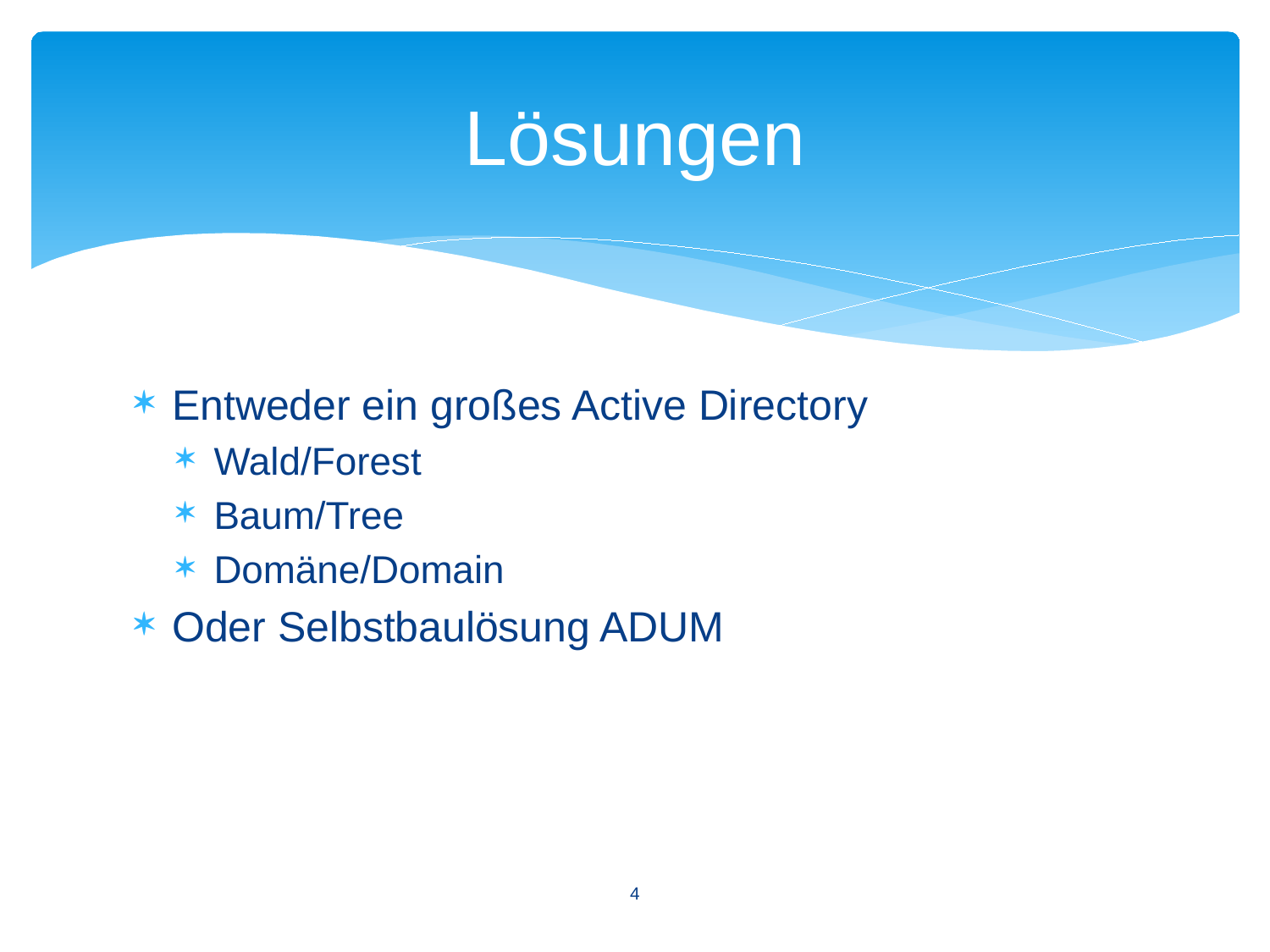

# Lösungen
Entweder ein großes Active Directory
Wald/Forest
Baum/Tree
Domäne/Domain
Oder Selbstbaulösung ADUM
4